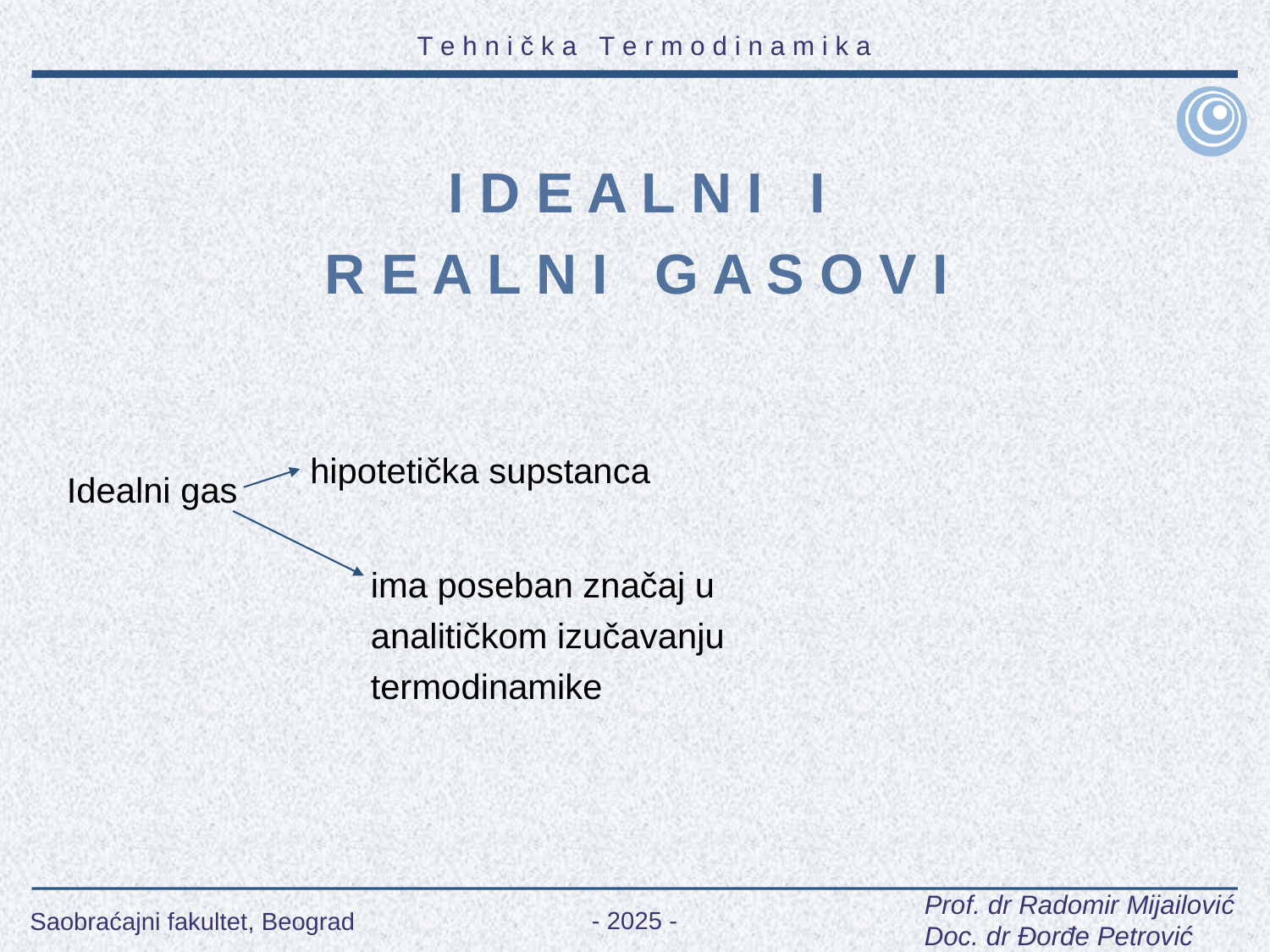

I D E A L N I   I
R E A L N I   G A S O V I
hipotetička supstanca
Idealni gas

ima poseban značaj u analitičkom izučavanju termodinamike